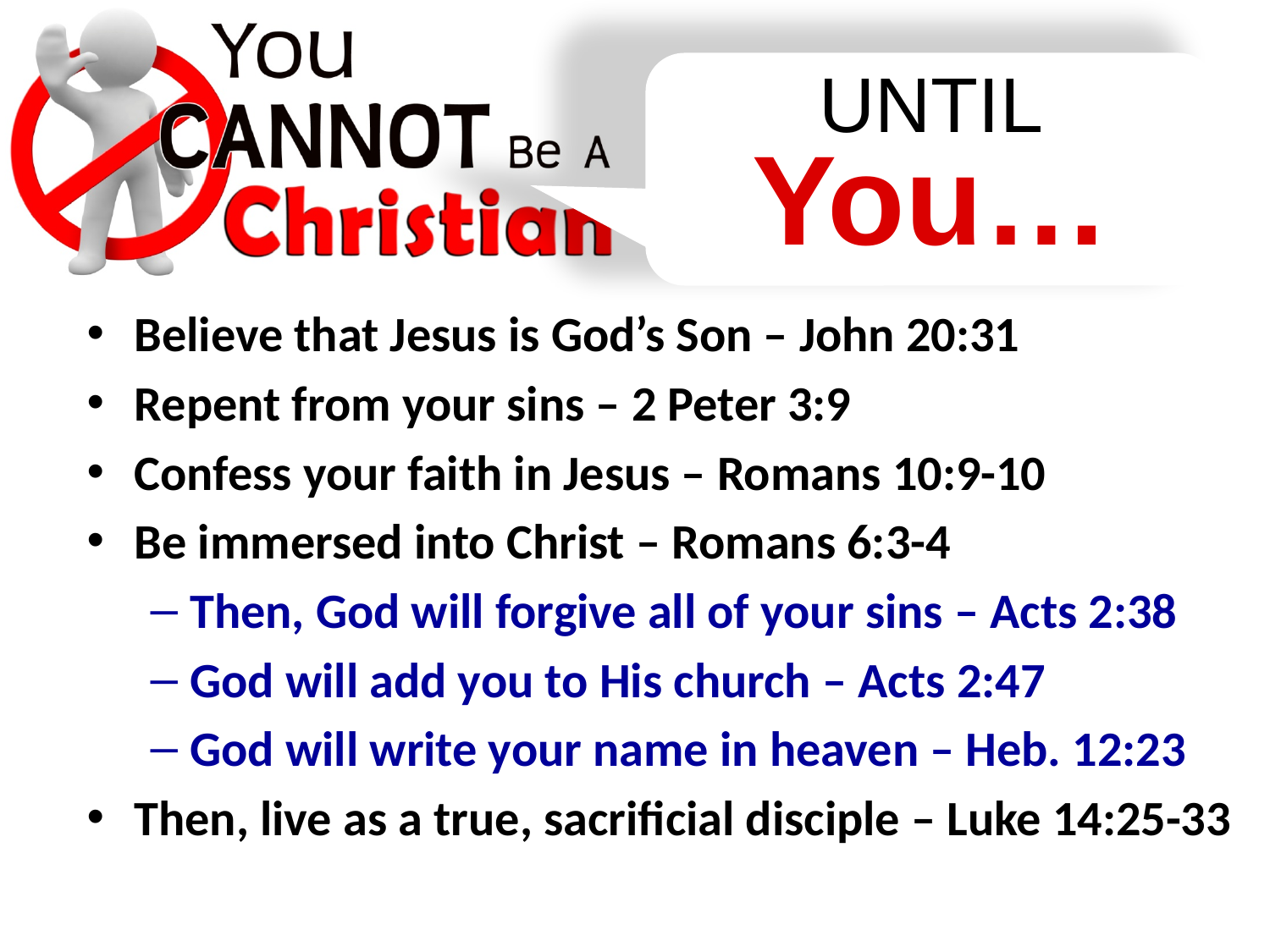

UNTIL
You…
Believe that Jesus is God’s Son – John 20:31
Repent from your sins – 2 Peter 3:9
Confess your faith in Jesus – Romans 10:9-10
Be immersed into Christ – Romans 6:3-4
Then, God will forgive all of your sins – Acts 2:38
God will add you to His church – Acts 2:47
God will write your name in heaven – Heb. 12:23
Then, live as a true, sacrificial disciple – Luke 14:25-33